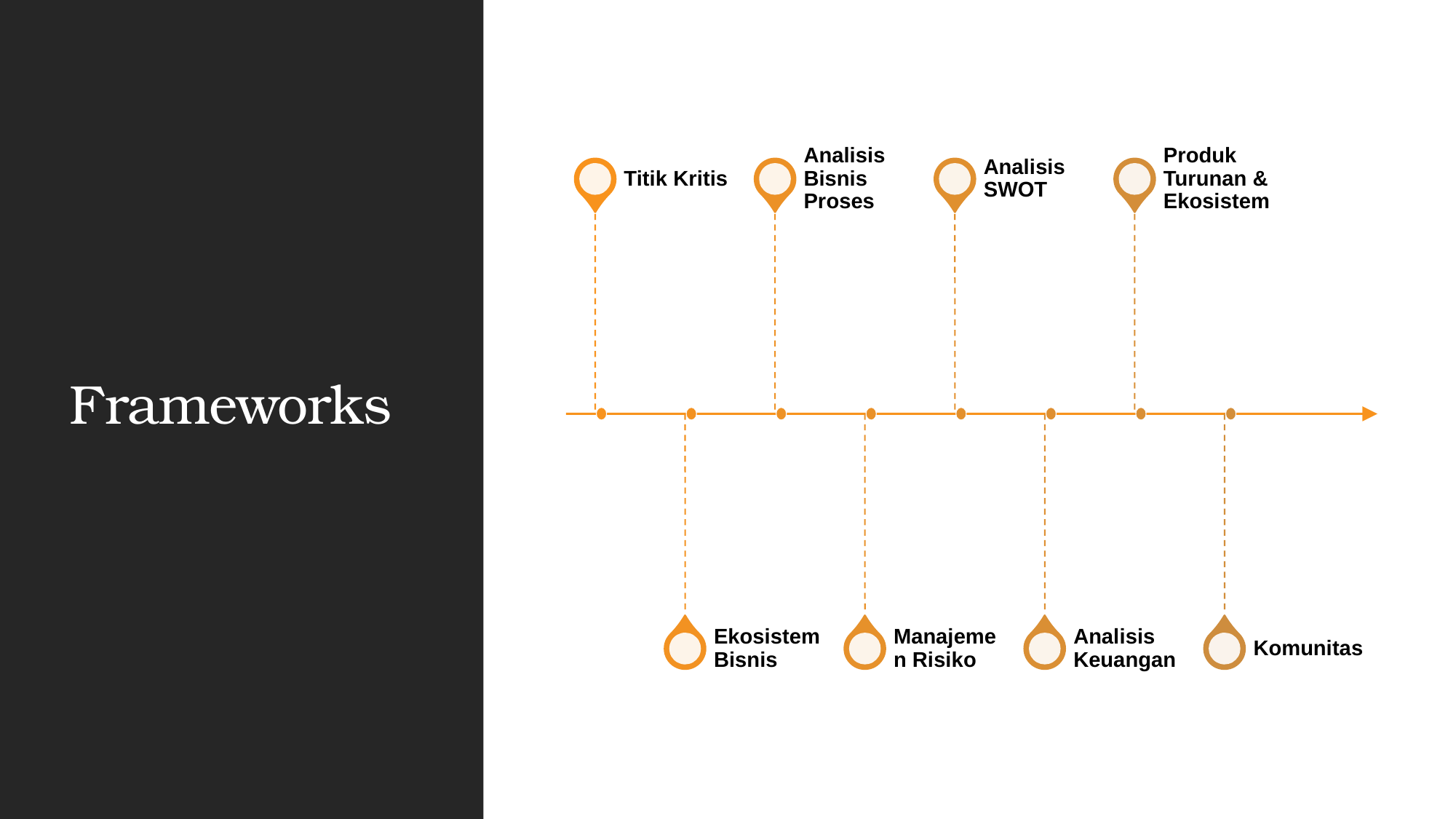

# Frameworks
Titik Kritis
Ekosistem Bisnis
Analisis Bisnis Proses
Manajemen Risiko
Analisis SWOT
Analisis Keuangan
Produk Turunan & Ekosistem
Komunitas